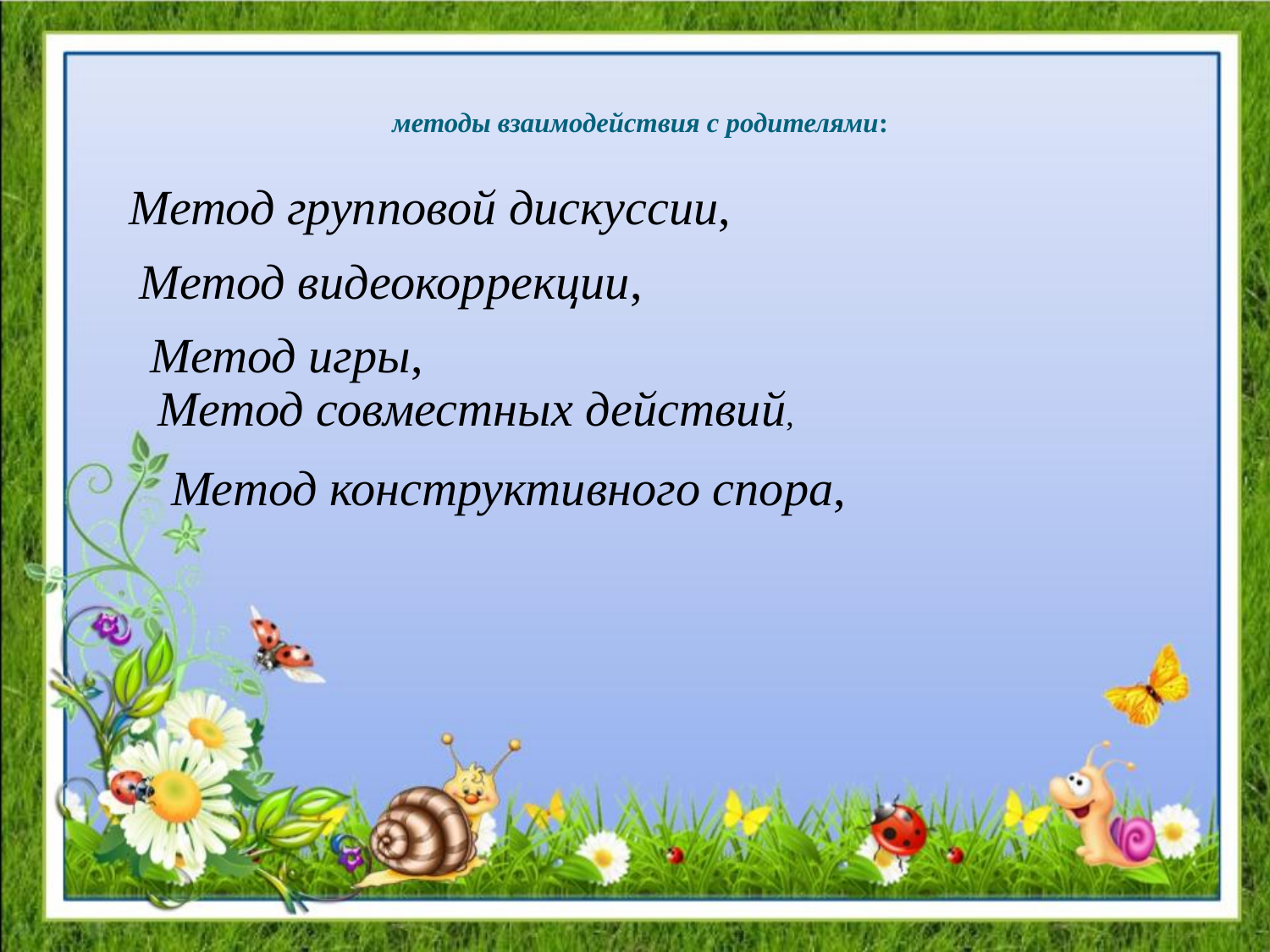

# методы взаимодействия с родителями:
Метод групповой дискуссии,
Метод видеокоррекции,
Метод игры,
 Метод совместных действий,
Метод конструктивного спора,